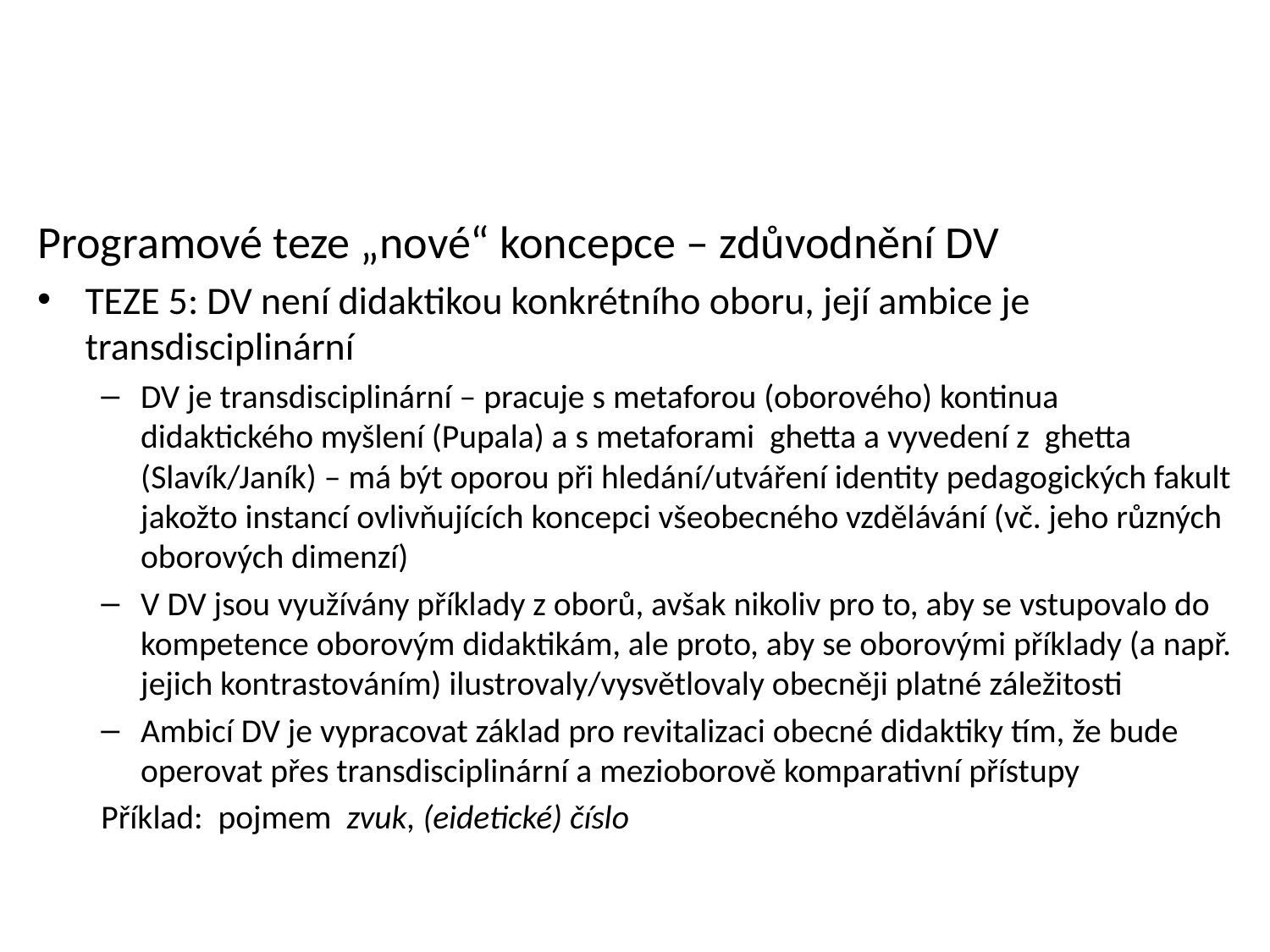

Programové teze „nové“ koncepce – zdůvodnění DV
TEZE 5: DV není didaktikou konkrétního oboru, její ambice je transdisciplinární
DV je transdisciplinární – pracuje s metaforou (oborového) kontinua didaktického myšlení (Pupala) a s metaforami  ghetta a vyvedení z  ghetta (Slavík/Janík) – má být oporou při hledání/utváření identity pedagogických fakult jakožto instancí ovlivňujících koncepci všeobecného vzdělávání (vč. jeho různých oborových dimenzí)
V DV jsou využívány příklady z oborů, avšak nikoliv pro to, aby se vstupovalo do kompetence oborovým didaktikám, ale proto, aby se oborovými příklady (a např. jejich kontrastováním) ilustrovaly/vysvětlovaly obecněji platné záležitosti
Ambicí DV je vypracovat základ pro revitalizaci obecné didaktiky tím, že bude operovat přes transdisciplinární a mezioborově komparativní přístupy
Příklad:  pojmem  zvuk, (eidetické) číslo